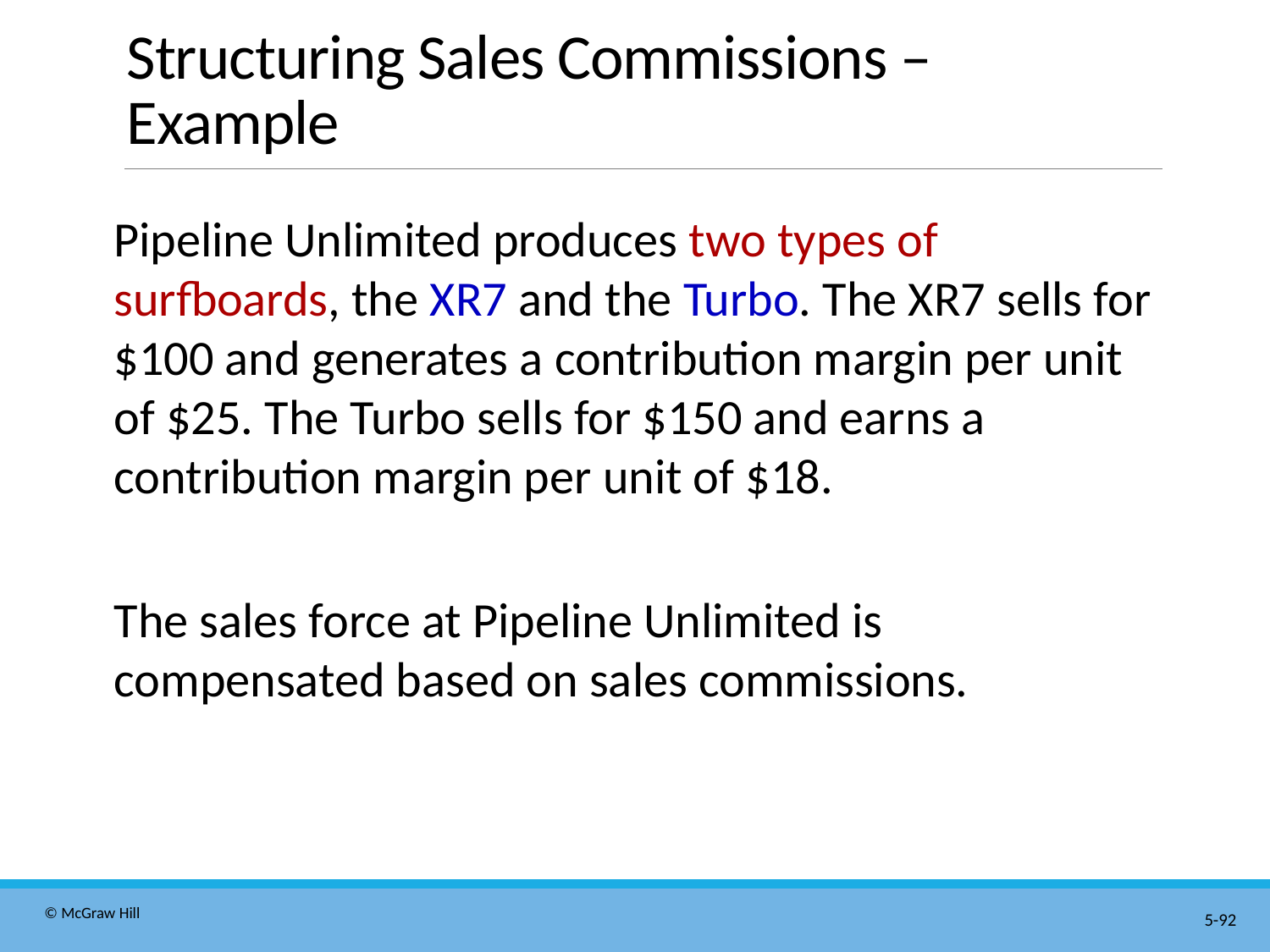

# Structuring Sales Commissions – Example
Pipeline Unlimited produces two types of surfboards, the XR7 and the Turbo. The XR7 sells for $100 and generates a contribution margin per unit of $25. The Turbo sells for $150 and earns a contribution margin per unit of $18.
The sales force at Pipeline Unlimited is compensated based on sales commissions.